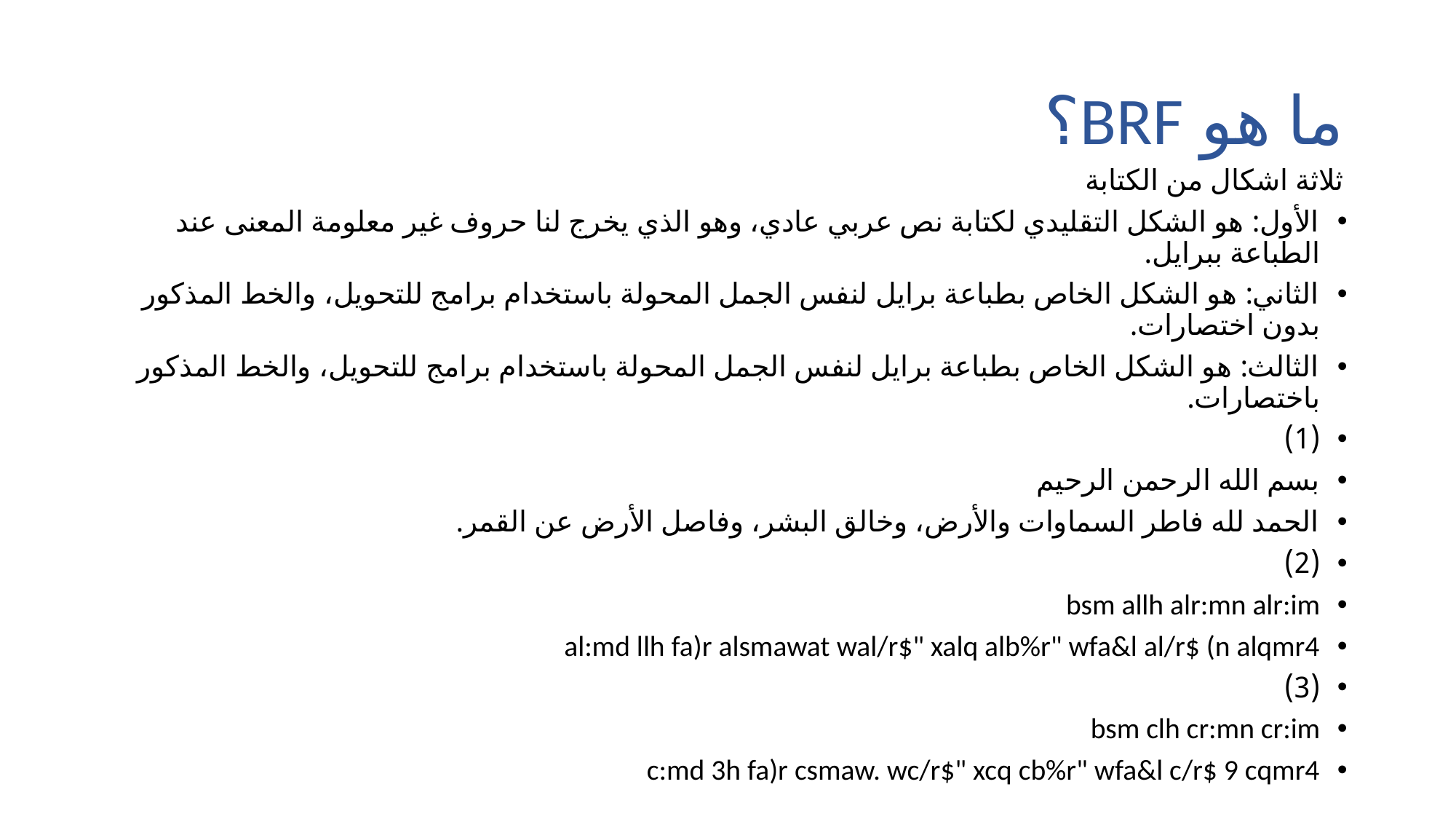

# ما هو BRF؟
ثلاثة اشكال من الكتابة
الأول: هو الشكل التقليدي لكتابة نص عربي عادي، وهو الذي يخرج لنا حروف غير معلومة المعنى عند الطباعة ببرايل.
الثاني: هو الشكل الخاص بطباعة برايل لنفس الجمل المحولة باستخدام برامج للتحويل، والخط المذكور بدون اختصارات.
الثالث: هو الشكل الخاص بطباعة برايل لنفس الجمل المحولة باستخدام برامج للتحويل، والخط المذكور باختصارات.
(1)
بسم الله الرحمن الرحيم
الحمد لله فاطر السماوات والأرض، وخالق البشر، وفاصل الأرض عن القمر.
(2)
bsm allh alr:mn alr:im
al:md llh fa)r alsmawat wal/r$" xalq alb%r" wfa&l al/r$ (n alqmr4
(3)
bsm clh cr:mn cr:im
c:md 3h fa)r csmaw. wc/r$" xcq cb%r" wfa&l c/r$ 9 cqmr4